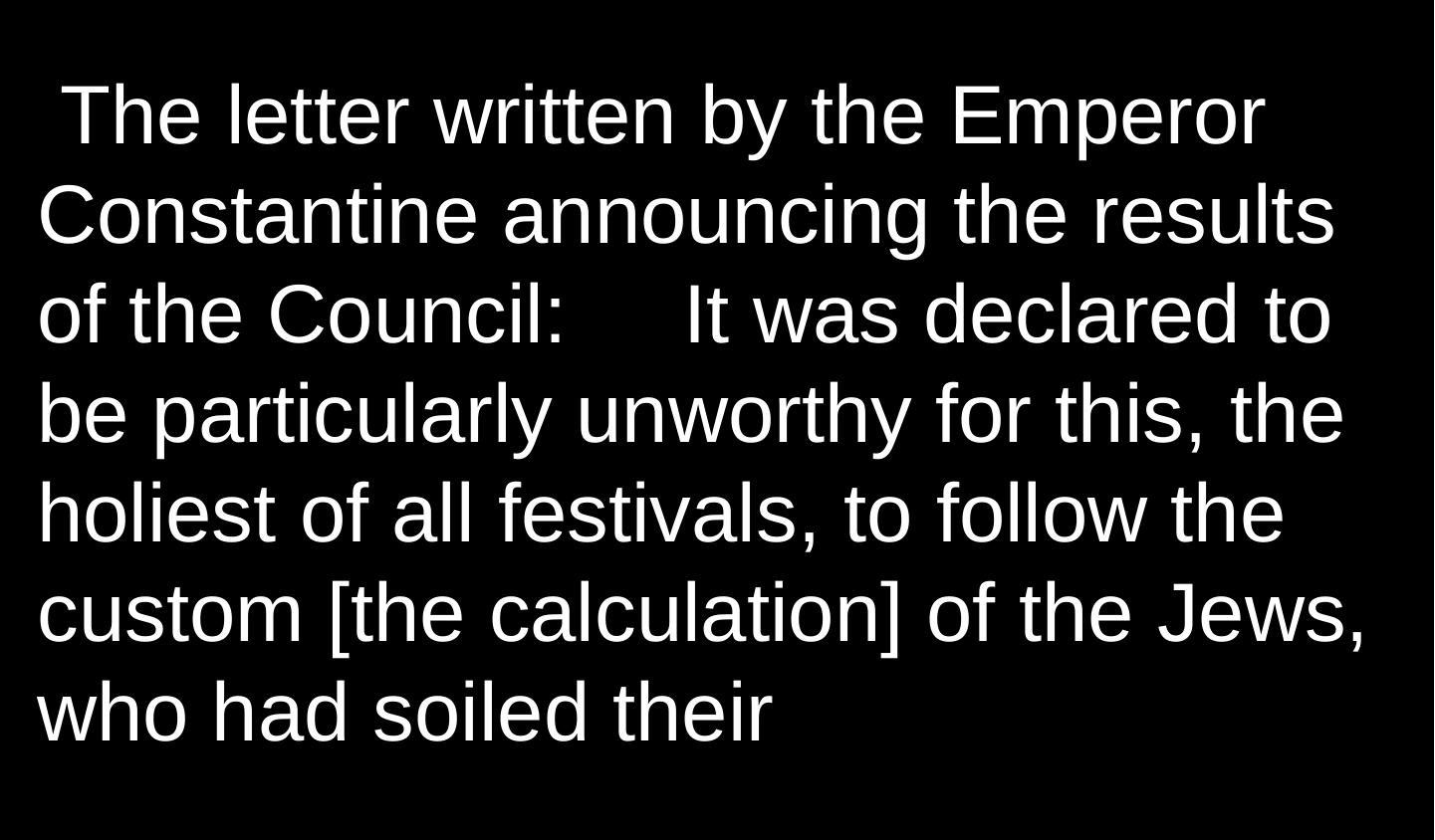

The letter written by the Emperor Constantine announcing the results of the Council:     It was declared to be particularly unworthy for this, the holiest of all festivals, to follow the custom [the calculation] of the Jews, who had soiled their